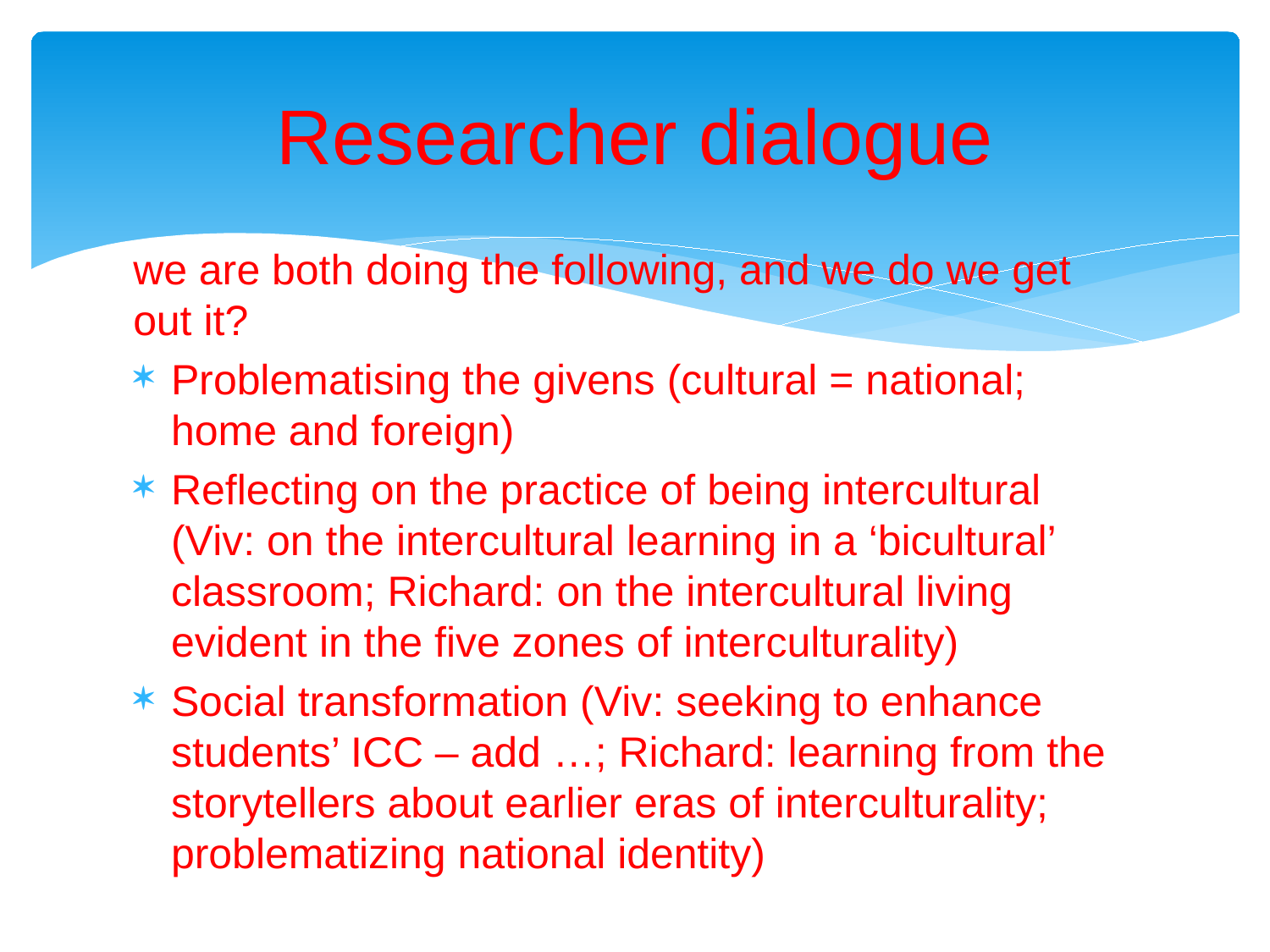

# Researcher dialogue
we are both doing the following, and we do we get out it?
Problematising the givens (cultural = national; home and foreign)
Reflecting on the practice of being intercultural (Viv: on the intercultural learning in a ‘bicultural’ classroom; Richard: on the intercultural living evident in the five zones of interculturality)
Social transformation (Viv: seeking to enhance students’ ICC – add …; Richard: learning from the storytellers about earlier eras of interculturality; problematizing national identity)